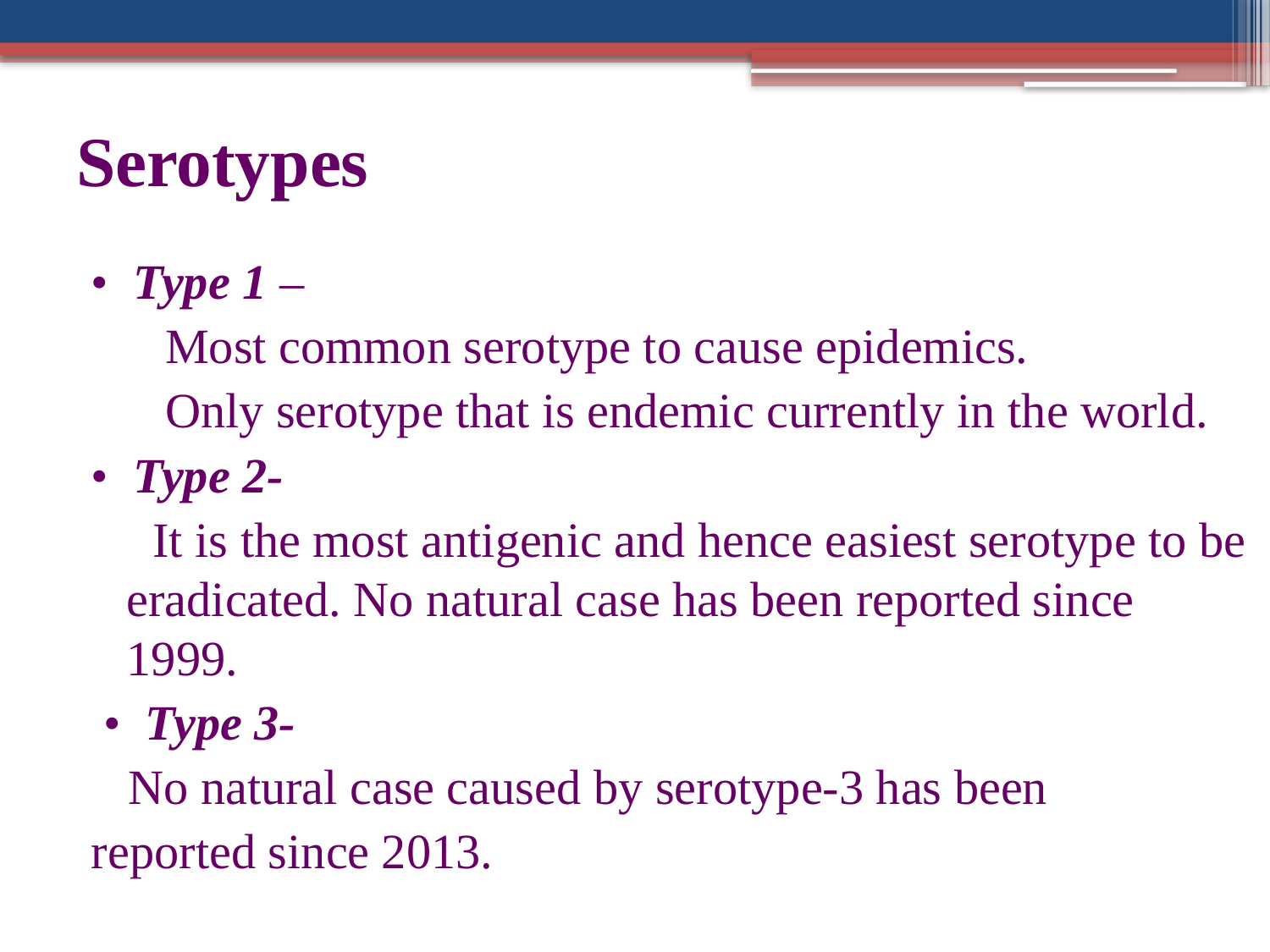

# Serotypes
•  Type 1 –
      Most common serotype to cause epidemics.
      Only serotype that is endemic currently in the world.
•  Type 2-
     It is the most antigenic and hence easiest serotype to be eradicated. No natural case has been reported since 1999.
 •  Type 3-
   No natural case caused by serotype-3 has been
reported since 2013.